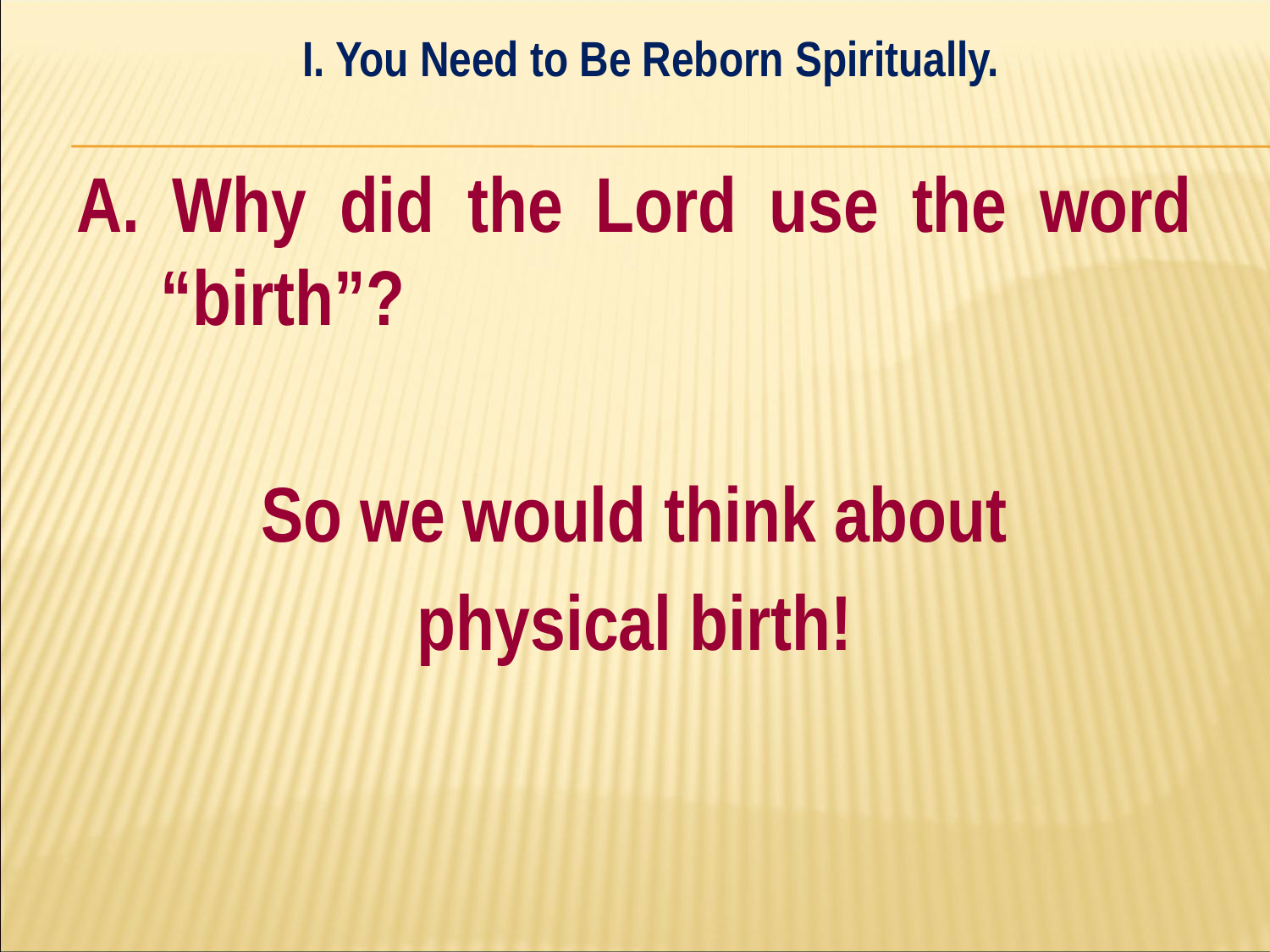

I. You Need to Be Reborn Spiritually.
#
A. Why did the Lord use the word “birth”?

So we would think about
physical birth!